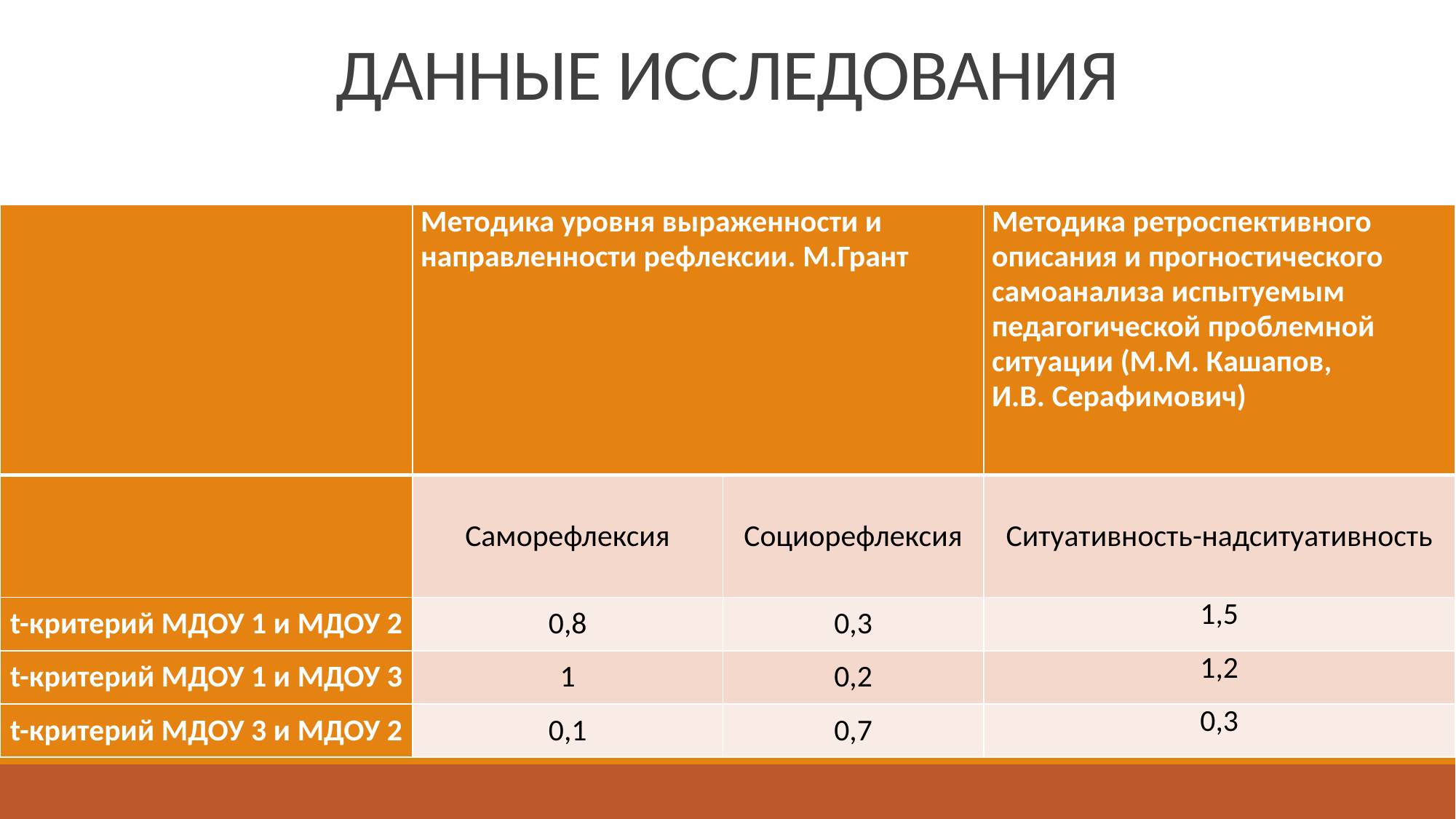

# ДАННЫЕ ИССЛЕДОВАНИЯ
|  | Методика уровня выраженности и направленности рефлексии. М.Грант |  | Методика ретроспективного описания и прогностического самоанализа испытуемым педагогической проблемной ситуации (М.М. Кашапов, И.В. Серафимович) |
| --- | --- | --- | --- |
|  | Саморефлексия | Социорефлексия | Ситуативность-надситуативность |
| t-критерий МДОУ 1 и МДОУ 2 | 0,8 | 0,3 | 1,5 |
| t-критерий МДОУ 1 и МДОУ 3 | 1 | 0,2 | 1,2 |
| t-критерий МДОУ 3 и МДОУ 2 | 0,1 | 0,7 | 0,3 |